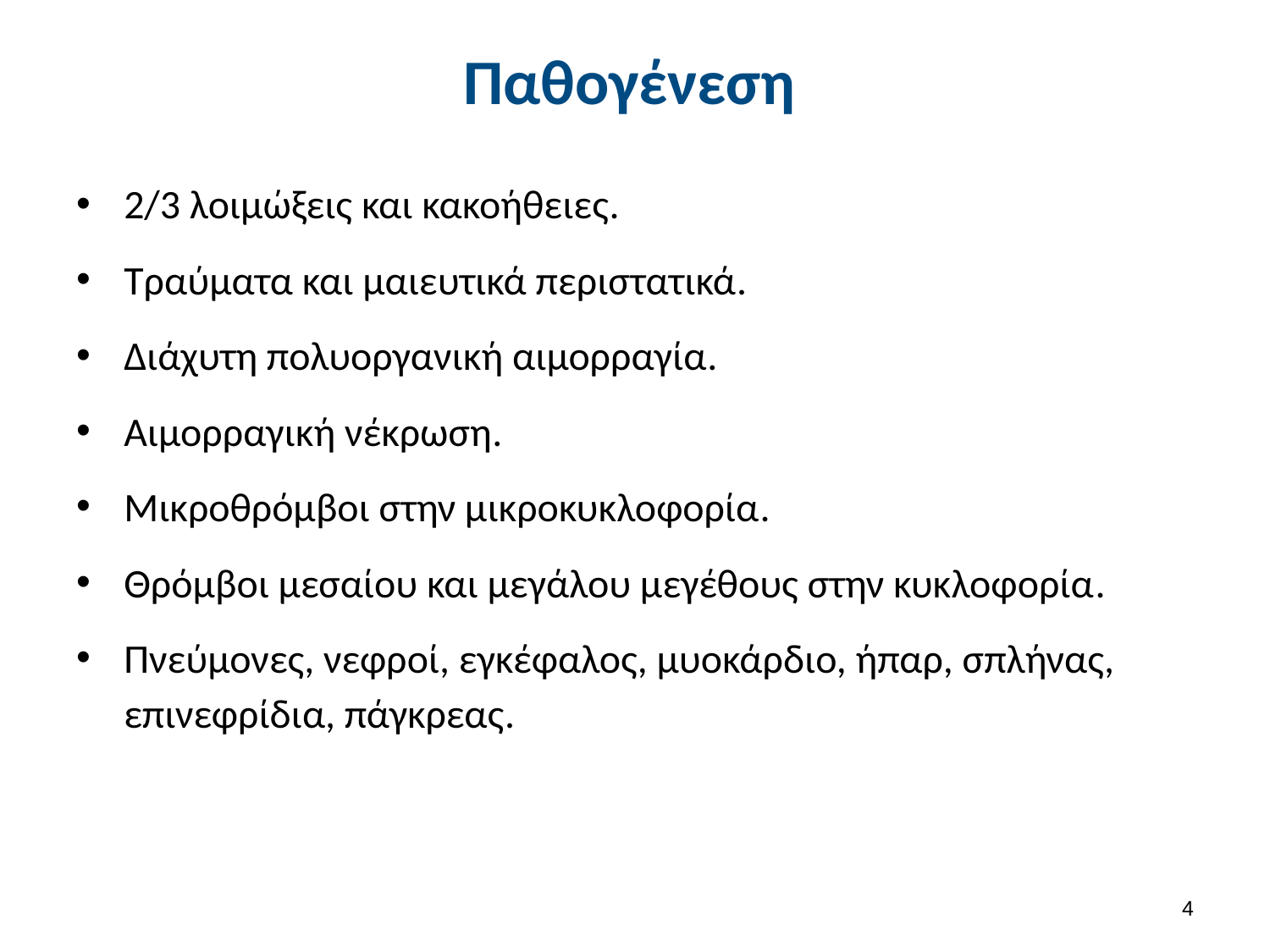

# Παθογένεση
2/3 λοιμώξεις και κακοήθειες.
Τραύματα και μαιευτικά περιστατικά.
Διάχυτη πολυοργανική αιμορραγία.
Αιμορραγική νέκρωση.
Μικροθρόμβοι στην μικροκυκλοφορία.
Θρόμβοι μεσαίου και μεγάλου μεγέθους στην κυκλοφορία.
Πνεύμονες, νεφροί, εγκέφαλος, μυοκάρδιο, ήπαρ, σπλήνας, επινεφρίδια, πάγκρεας.
4